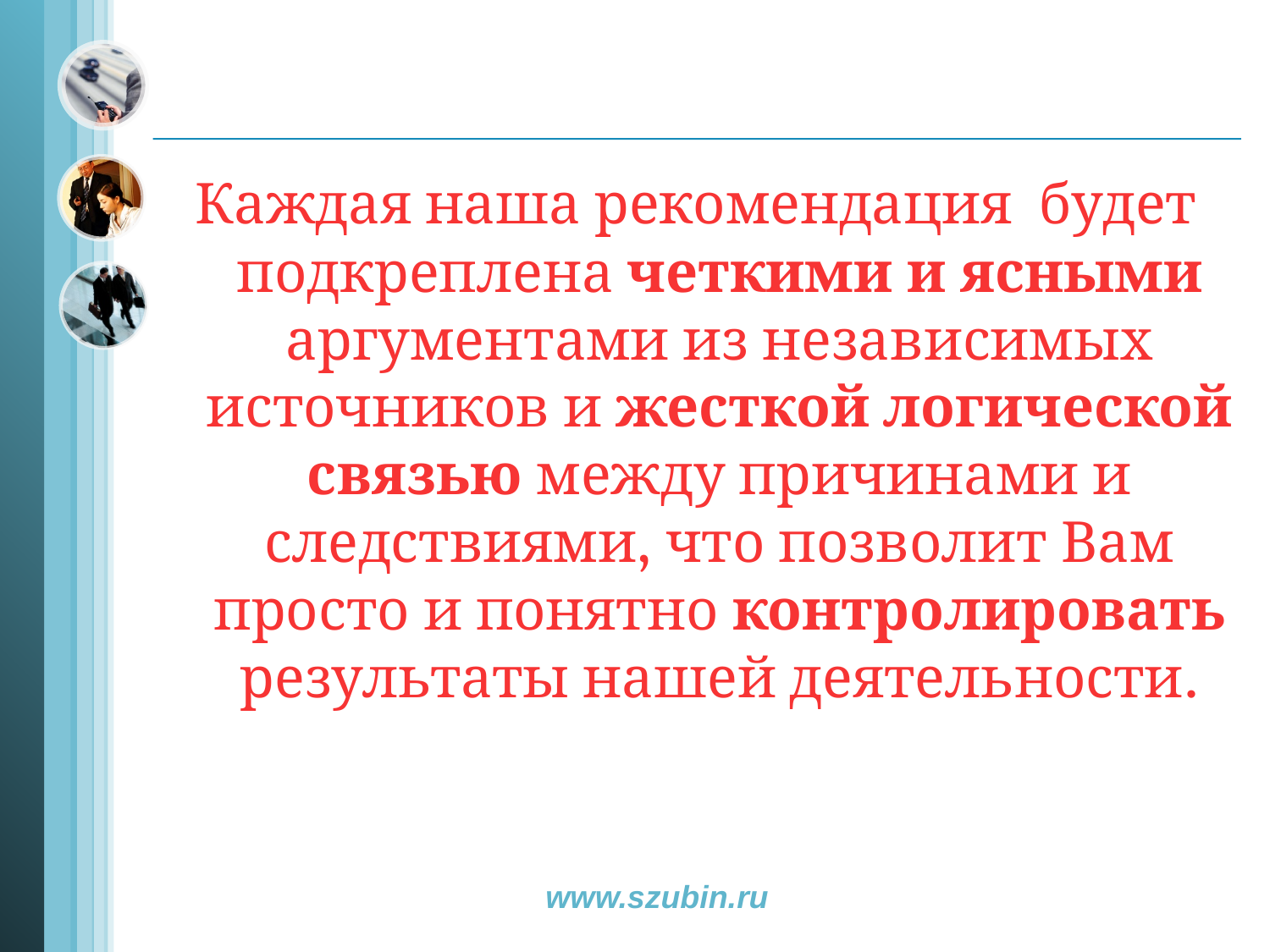

Каждая наша рекомендация  будет подкреплена четкими и ясными аргументами из независимых источников и жесткой логической связью между причинами и следствиями, что позволит Вам просто и понятно контролировать результаты нашей деятельности.

www.szubin.ru